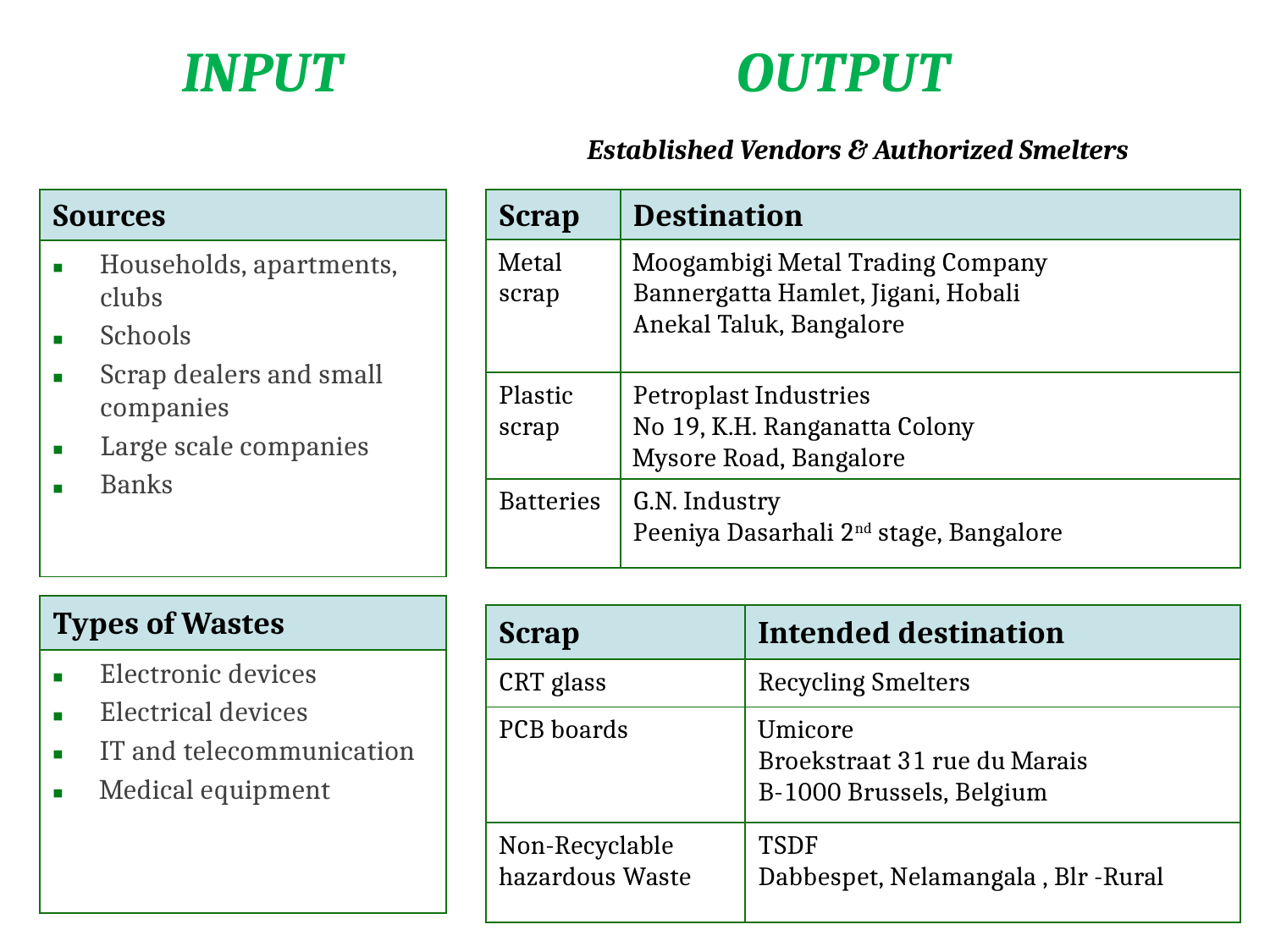

# INPUT
OUTPUT
Established Vendors & Authorized Smelters
| Sources |
| --- |
| Households, apartments, clubs Schools Scrap dealers and small companies Large scale companies Banks |
| Scrap | Destination |
| --- | --- |
| Metal scrap | Moogambigi Metal Trading Company Bannergatta Hamlet, Jigani, Hobali Anekal Taluk, Bangalore |
| Plastic scrap | Petroplast Industries No 19, K.H. Ranganatta Colony Mysore Road, Bangalore |
| Batteries | G.N. Industry Peeniya Dasarhali 2nd stage, Bangalore |

| Types of Wastes |
| --- |
| Electronic devices Electrical devices IT and telecommunication Medical equipment |
| Scrap | Intended destination |
| --- | --- |
| CRT glass | Recycling Smelters |
| PCB boards | Umicore Broekstraat 31 rue du Marais B-1000 Brussels, Belgium |
| Non-Recyclable hazardous Waste | TSDF Dabbespet, Nelamangala , Blr -Rural |